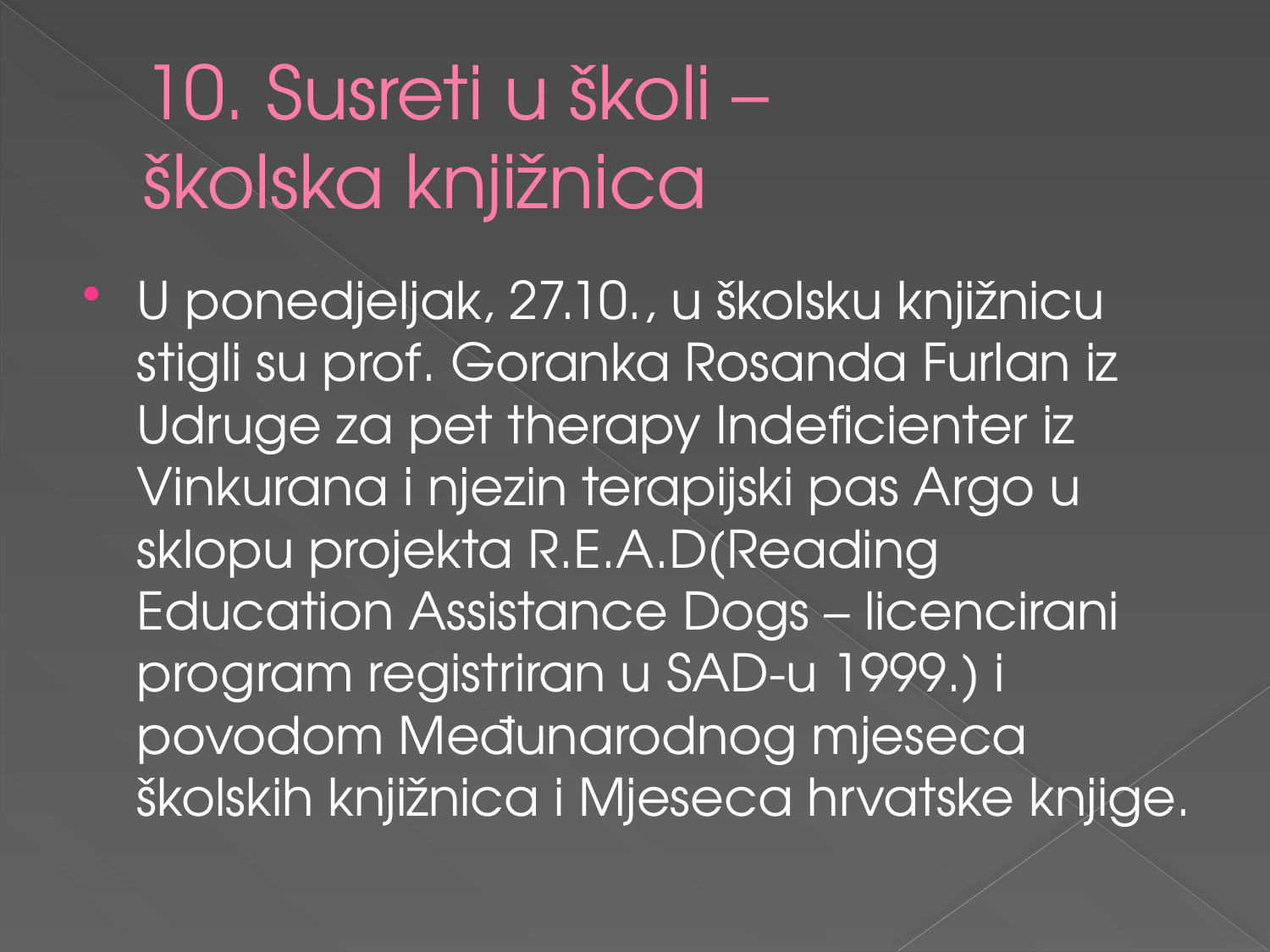

# 10. Susreti u školi – školska knjižnica
U ponedjeljak, 27.10., u školsku knjižnicu stigli su prof. Goranka Rosanda Furlan iz Udruge za pet therapy Indeficienter iz Vinkurana i njezin terapijski pas Argo u sklopu projekta R.E.A.D(Reading Education Assistance Dogs – licencirani program registriran u SAD-u 1999.) i povodom Međunarodnog mjeseca školskih knjižnica i Mjeseca hrvatske knjige.